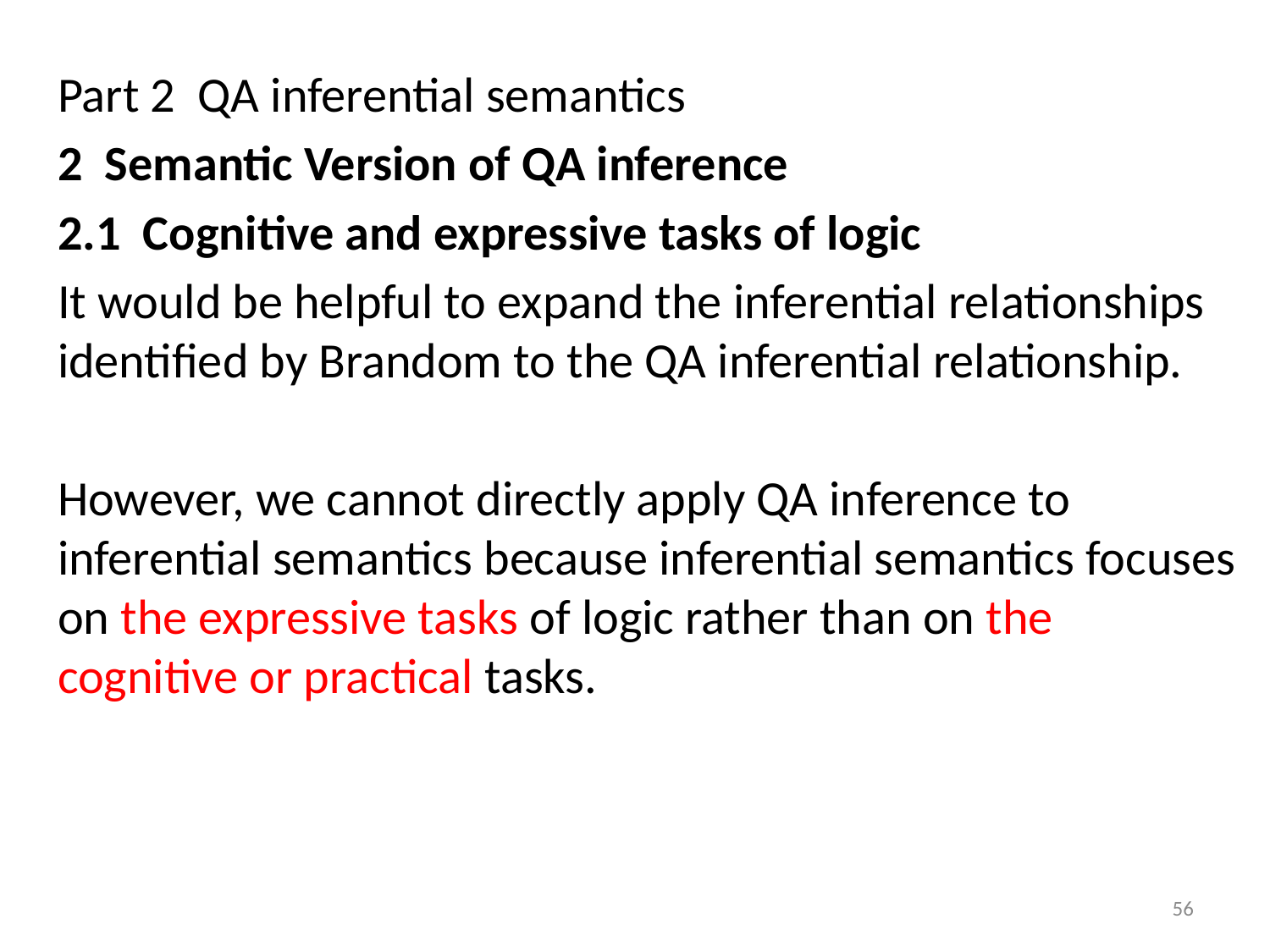

Part 2  QA inferential semantics
2  Semantic Version of QA inference
2.1  Cognitive and expressive tasks of logic
It would be helpful to expand the inferential relationships identified by Brandom to the QA inferential relationship.

However, we cannot directly apply QA inference to inferential semantics because inferential semantics focuses on the expressive tasks of logic rather than on the cognitive or practical tasks.

56